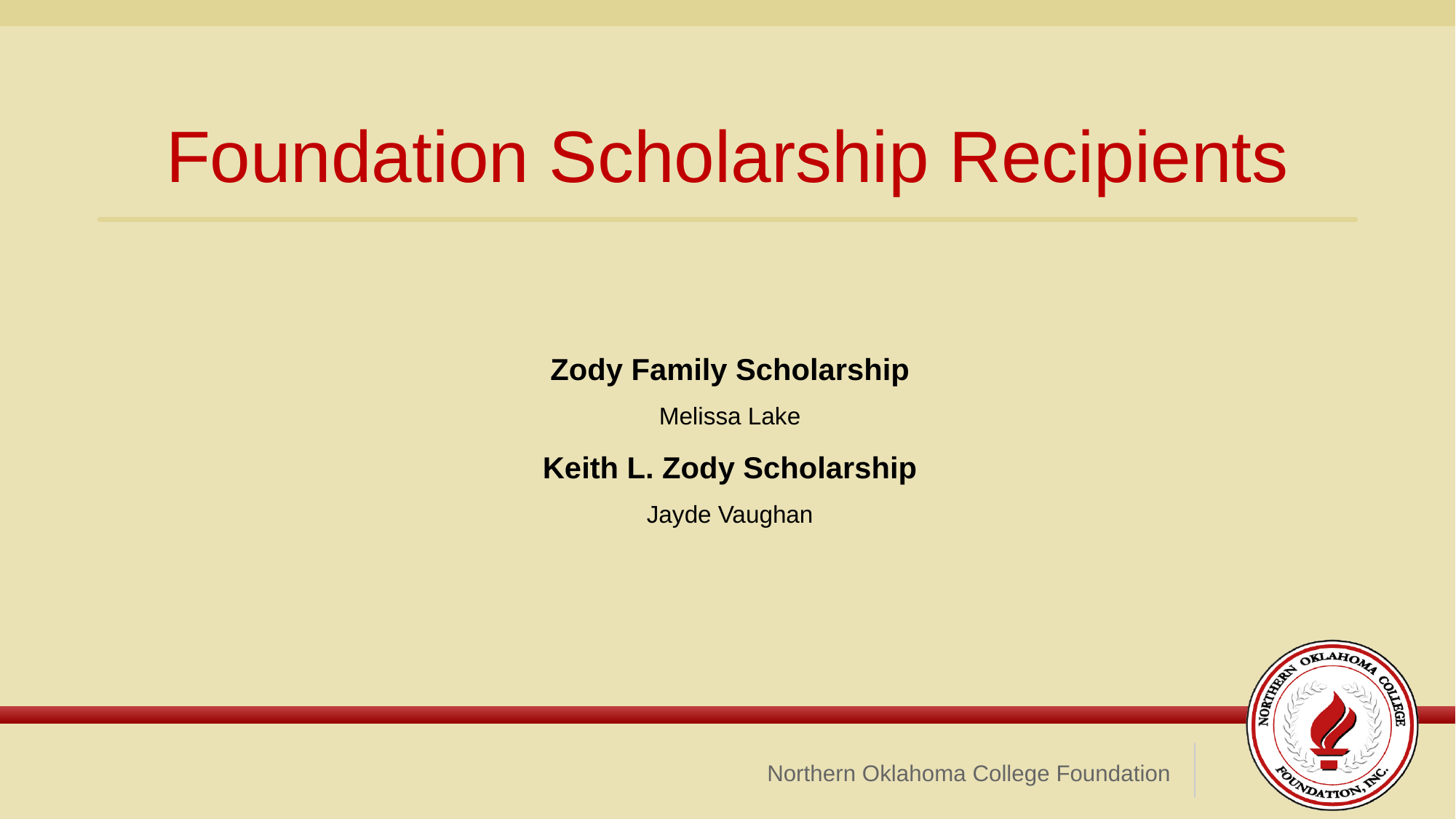

Foundation Scholarship Recipients
Zody Family Scholarship
Melissa Lake
Keith L. Zody Scholarship
Jayde Vaughan